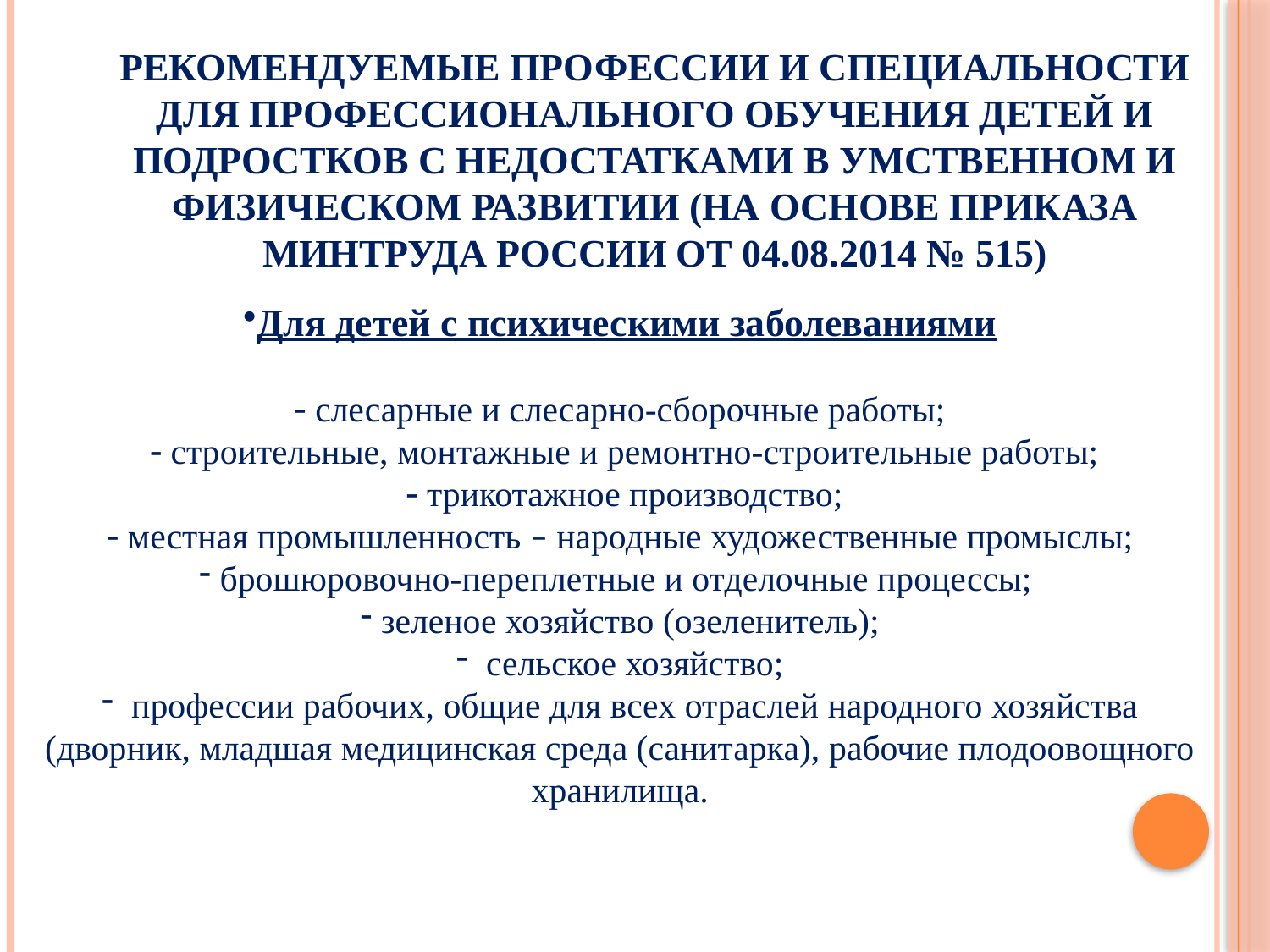

РЕКОМЕНДУЕМЫЕ ПРОФЕССИИ И СПЕЦИАЛЬНОСТИ ДЛЯ ПРОФЕССИОНАЛЬНОГО ОБУЧЕНИЯ ДЕТЕЙ И ПОДРОСТКОВ С НЕДОСТАТКАМИ В УМСТВЕННОМ И ФИЗИЧЕСКОМ РАЗВИТИИ (НА ОСНОВЕ ПРИКАЗА МИНТРУДА РОССИИ ОТ 04.08.2014 № 515)
Для детей с психическими заболеваниями

− слесарные и слесарно-сборочные работы;
 − строительные, монтажные и ремонтно-строительные работы;
 − трикотажное производство;
 − местная промышленность – народные художественные промыслы;
 брошюровочно-переплетные и отделочные процессы;
 зеленое хозяйство (озеленитель);
  сельское хозяйство;
  профессии рабочих, общие для всех отраслей народного хозяйства (дворник, младшая медицинская среда (санитарка), рабочие плодоовощного хранилища.